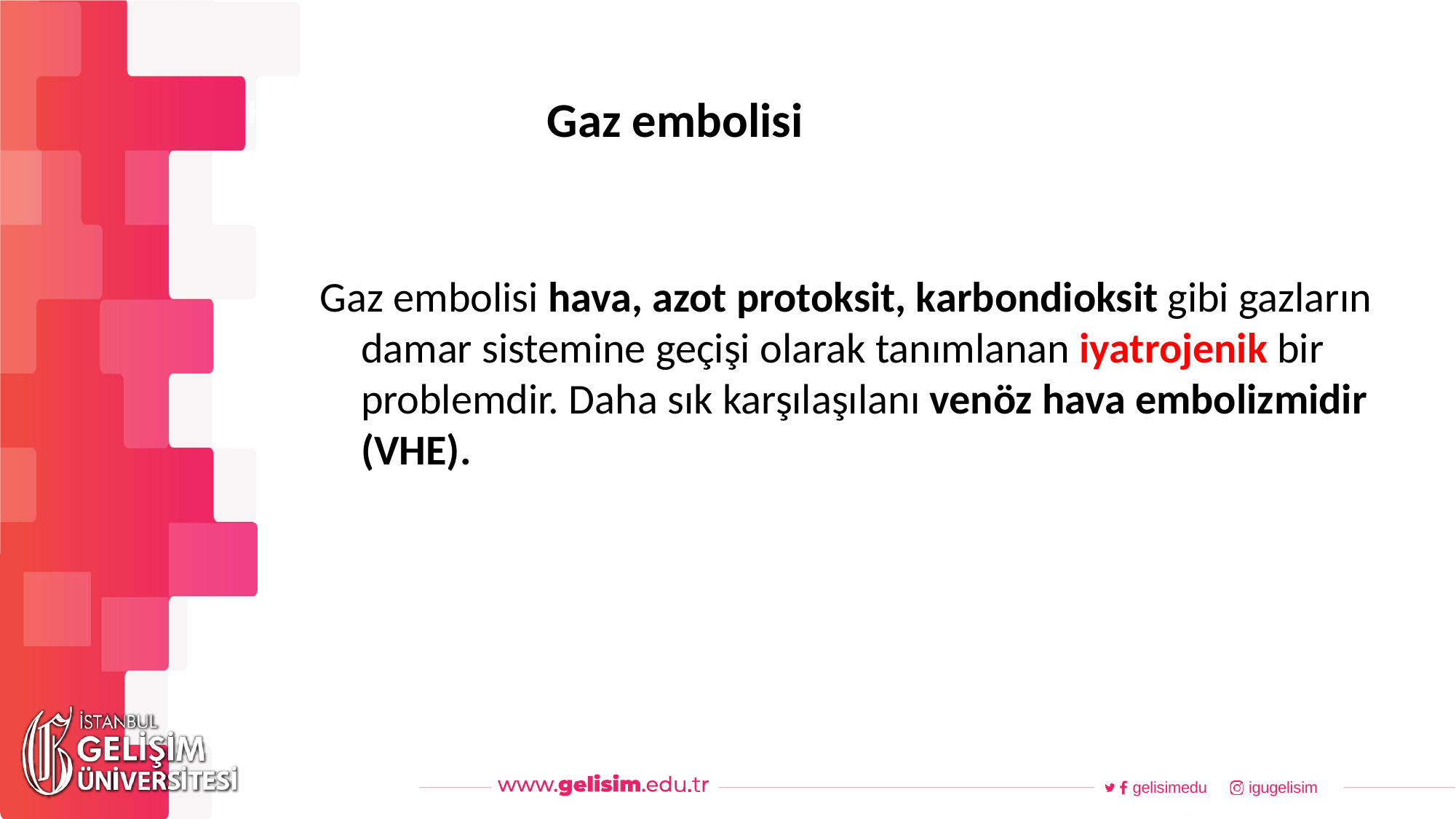

# Gaz embolisi
Haftalık Akış
Gaz embolisi hava, azot protoksit, karbondioksit gibi gazların damar sistemine geçişi olarak tanımlanan iyatrojenik bir problemdir. Daha sık karşılaşılanı venöz hava embolizmidir (VHE).

gelisimedu
igugelisim